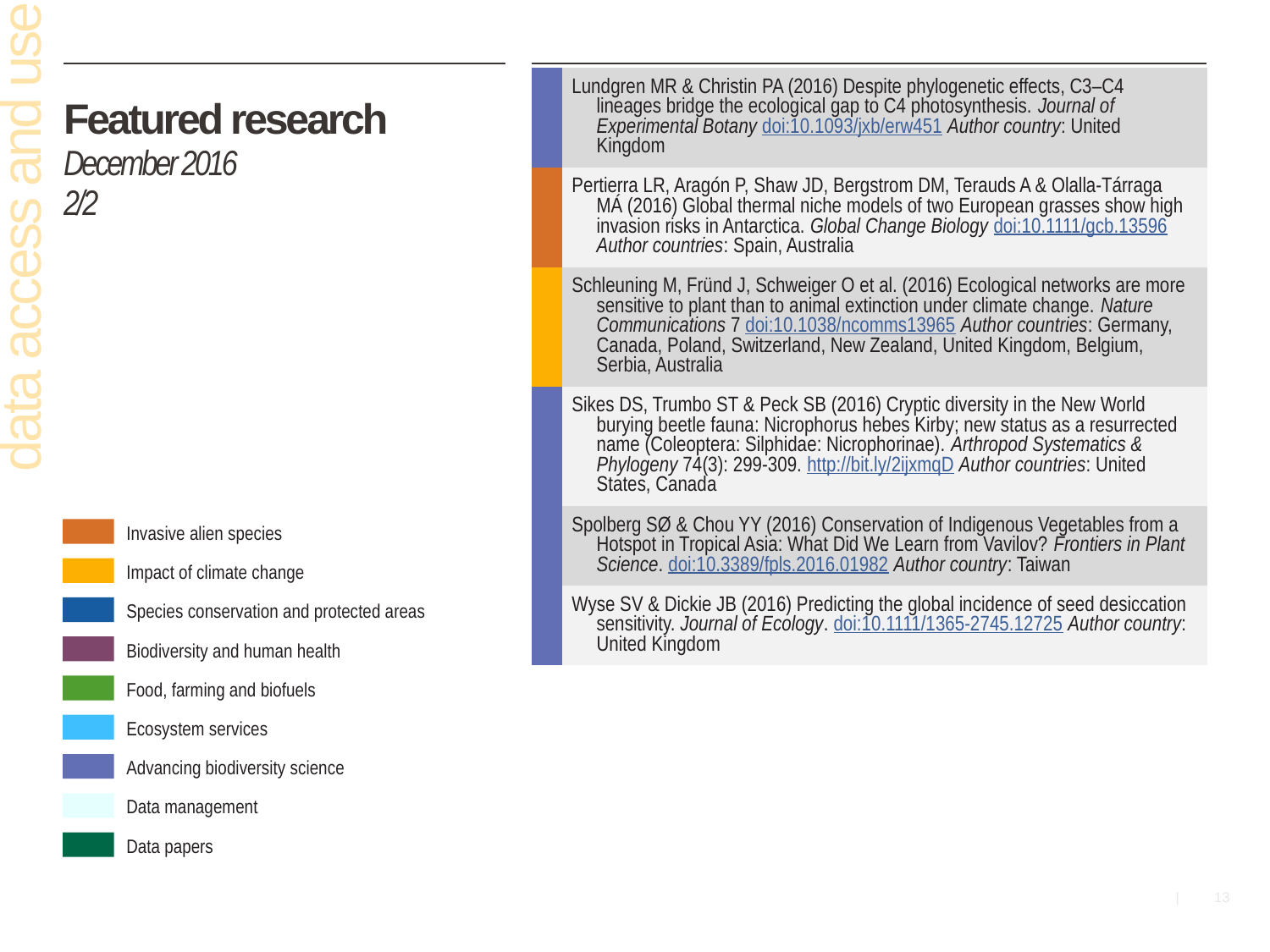

|  | Lundgren MR & Christin PA (2016) Despite phylogenetic effects, C3–C4 lineages bridge the ecological gap to C4 photosynthesis. Journal of Experimental Botany doi:10.1093/jxb/erw451 Author country: United Kingdom |
| --- | --- |
|  | Pertierra LR, Aragón P, Shaw JD, Bergstrom DM, Terauds A & Olalla-Tárraga MÁ (2016) Global thermal niche models of two European grasses show high invasion risks in Antarctica. Global Change Biology doi:10.1111/gcb.13596 Author countries: Spain, Australia |
|  | Schleuning M, Fründ J, Schweiger O et al. (2016) Ecological networks are more sensitive to plant than to animal extinction under climate change. Nature Communications 7 doi:10.1038/ncomms13965 Author countries: Germany, Canada, Poland, Switzerland, New Zealand, United Kingdom, Belgium, Serbia, Australia |
|  | Sikes DS, Trumbo ST & Peck SB (2016) Cryptic diversity in the New World burying beetle fauna: Nicrophorus hebes Kirby; new status as a resurrected name (Coleoptera: Silphidae: Nicrophorinae). Arthropod Systematics & Phylogeny 74(3): 299-309. http://bit.ly/2ijxmqD Author countries: United States, Canada |
|  | Spolberg SØ & Chou YY (2016) Conservation of Indigenous Vegetables from a Hotspot in Tropical Asia: What Did We Learn from Vavilov? Frontiers in Plant Science. doi:10.3389/fpls.2016.01982 Author country: Taiwan |
|  | Wyse SV & Dickie JB (2016) Predicting the global incidence of seed desiccation sensitivity. Journal of Ecology. doi:10.1111/1365-2745.12725 Author country: United Kingdom |
# Featured research December 2016 2/2
data access and use

Invasive alien species
Impact of climate change
Species conservation and protected areas
Biodiversity and human health
Food, farming and biofuels
Ecosystem services
Advancing biodiversity science
Data management
Data papers